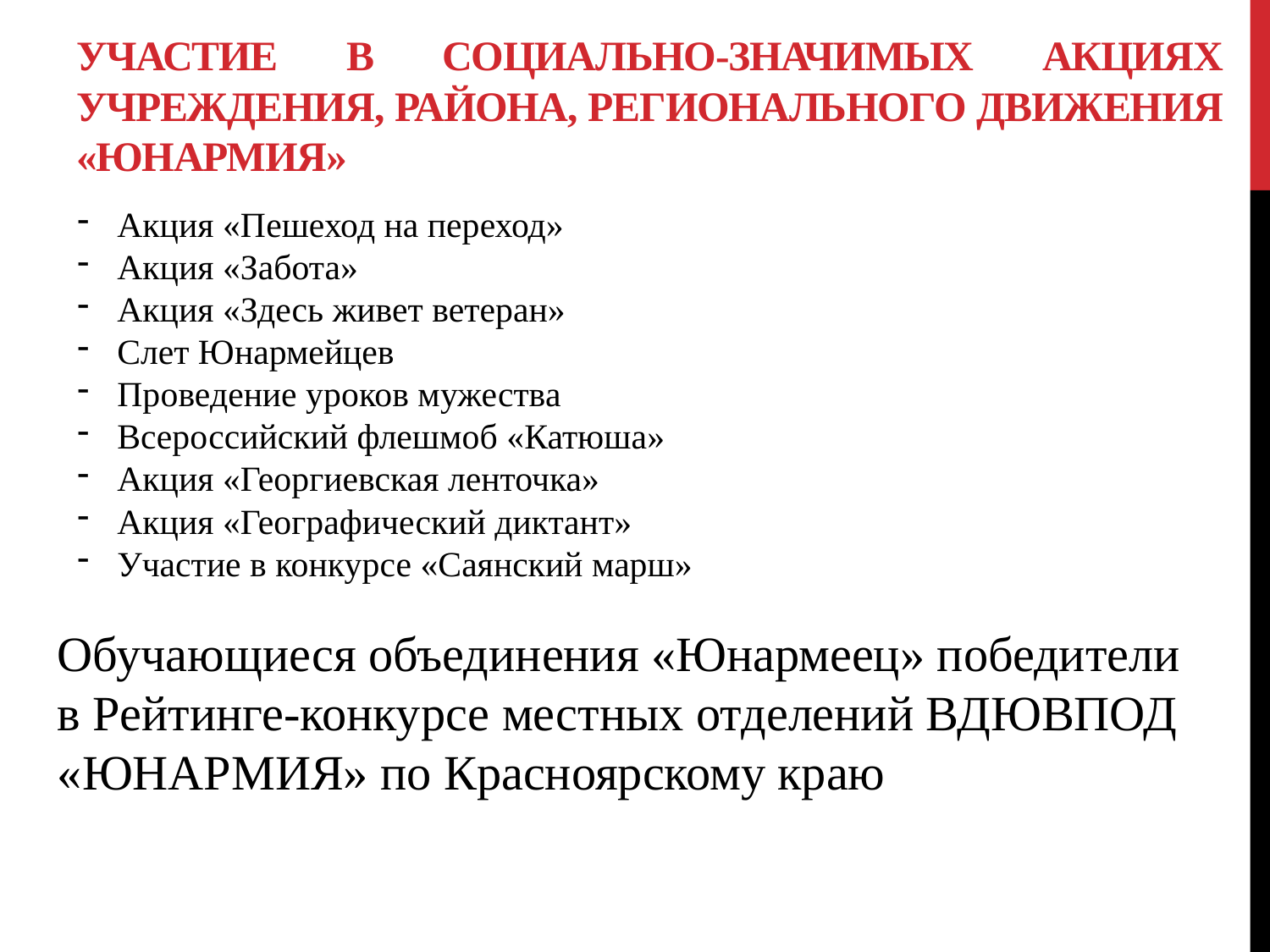

# Участие в социально-значимых акциях учреждения, района, регионального движения «ЮНАРМИЯ»
Акция «Пешеход на переход»
Акция «Забота»
Акция «Здесь живет ветеран»
Слет Юнармейцев
Проведение уроков мужества
Всероссийский флешмоб «Катюша»
Акция «Георгиевская ленточка»
Акция «Географический диктант»
Участие в конкурсе «Саянский марш»
Обучающиеся объединения «Юнармеец» победители в Рейтинге-конкурсе местных отделений ВДЮВПОД «ЮНАРМИЯ» по Красноярскому краю